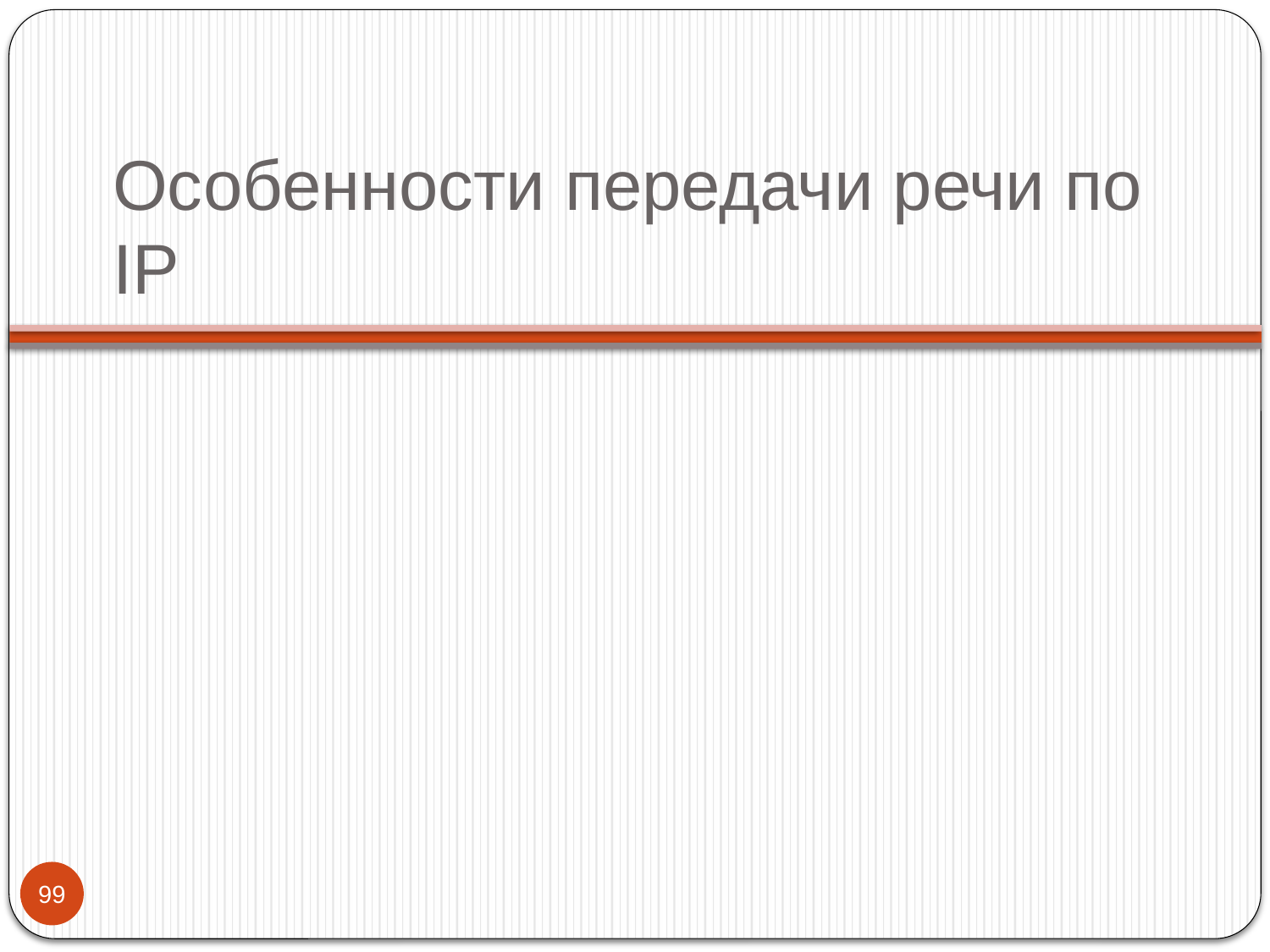

# Особенности передачи речи по IP

99